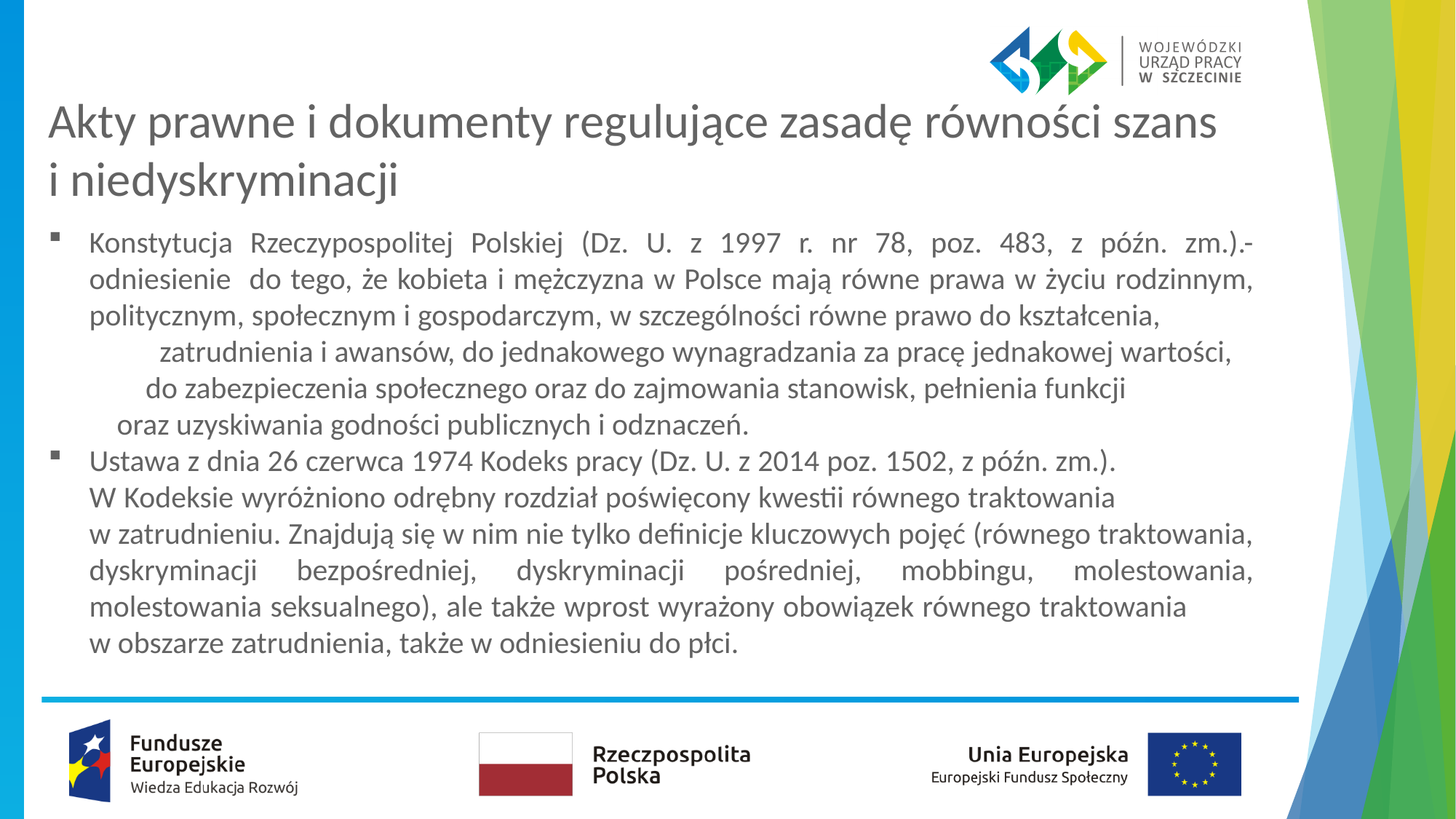

# Akty prawne i dokumenty regulujące zasadę równości szans i niedyskryminacji
Konstytucja Rzeczypospolitej Polskiej (Dz. U. z 1997 r. nr 78, poz. 483, z późn. zm.).- odniesienie  do tego, że kobieta i mężczyzna w Polsce mają równe prawa w życiu rodzinnym, politycznym, społecznym i gospodarczym, w szczególności równe prawo do kształcenia,                        zatrudnienia i awansów, do jednakowego wynagradzania za pracę jednakowej wartości,            do zabezpieczenia społecznego oraz do zajmowania stanowisk, pełnienia funkcji                       oraz uzyskiwania godności publicznych i odznaczeń.
Ustawa z dnia 26 czerwca 1974 Kodeks pracy (Dz. U. z 2014 poz. 1502, z późn. zm.).                    W Kodeksie wyróżniono odrębny rozdział poświęcony kwestii równego traktowania                   w zatrudnieniu. Znajdują się w nim nie tylko definicje kluczowych pojęć (równego traktowania, dyskryminacji bezpośredniej, dyskryminacji pośredniej, mobbingu, molestowania, molestowania seksualnego), ale także wprost wyrażony obowiązek równego traktowania         w obszarze zatrudnienia, także w odniesieniu do płci.